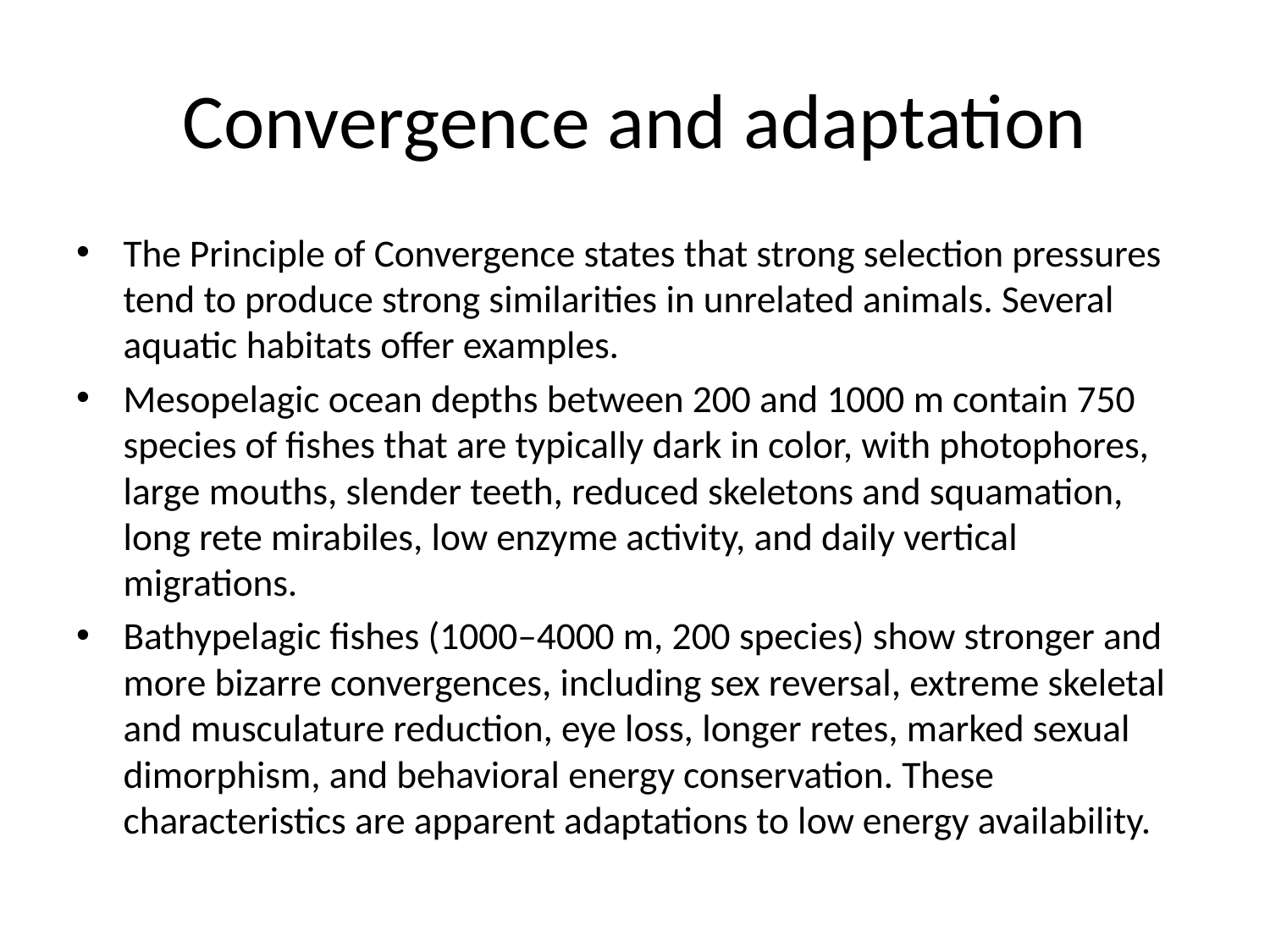

# Convergence and adaptation
The Principle of Convergence states that strong selection pressures tend to produce strong similarities in unrelated animals. Several aquatic habitats offer examples.
Mesopelagic ocean depths between 200 and 1000 m contain 750 species of fishes that are typically dark in color, with photophores, large mouths, slender teeth, reduced skeletons and squamation, long rete mirabiles, low enzyme activity, and daily vertical migrations.
Bathypelagic fishes (1000–4000 m, 200 species) show stronger and more bizarre convergences, including sex reversal, extreme skeletal and musculature reduction, eye loss, longer retes, marked sexual dimorphism, and behavioral energy conservation. These characteristics are apparent adaptations to low energy availability.